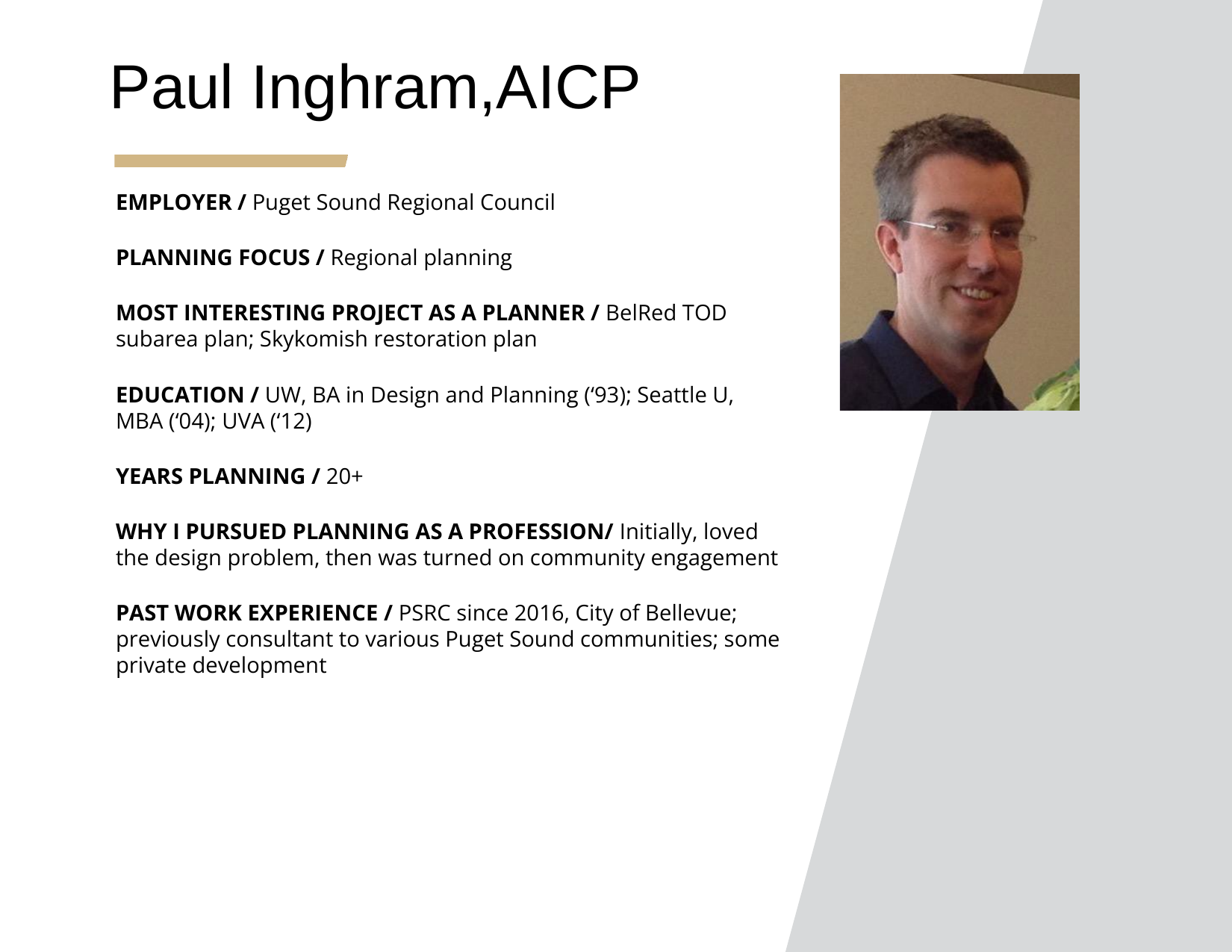

Paul Inghram,AICP

EMPLOYER / Puget Sound Regional Council

PLANNING FOCUS / Regional planning

MOST INTERESTING PROJECT AS A PLANNER / BelRed TOD subarea plan; Skykomish restoration plan

EDUCATION / UW, BA in Design and Planning (‘93); Seattle U, MBA (‘04); UVA (‘12)

YEARS PLANNING / 20+

WHY I PURSUED PLANNING AS A PROFESSION/ Initially, loved the design problem, then was turned on community engagement

PAST WORK EXPERIENCE / PSRC since 2016, City of Bellevue; previously consultant to various Puget Sound communities; some private development